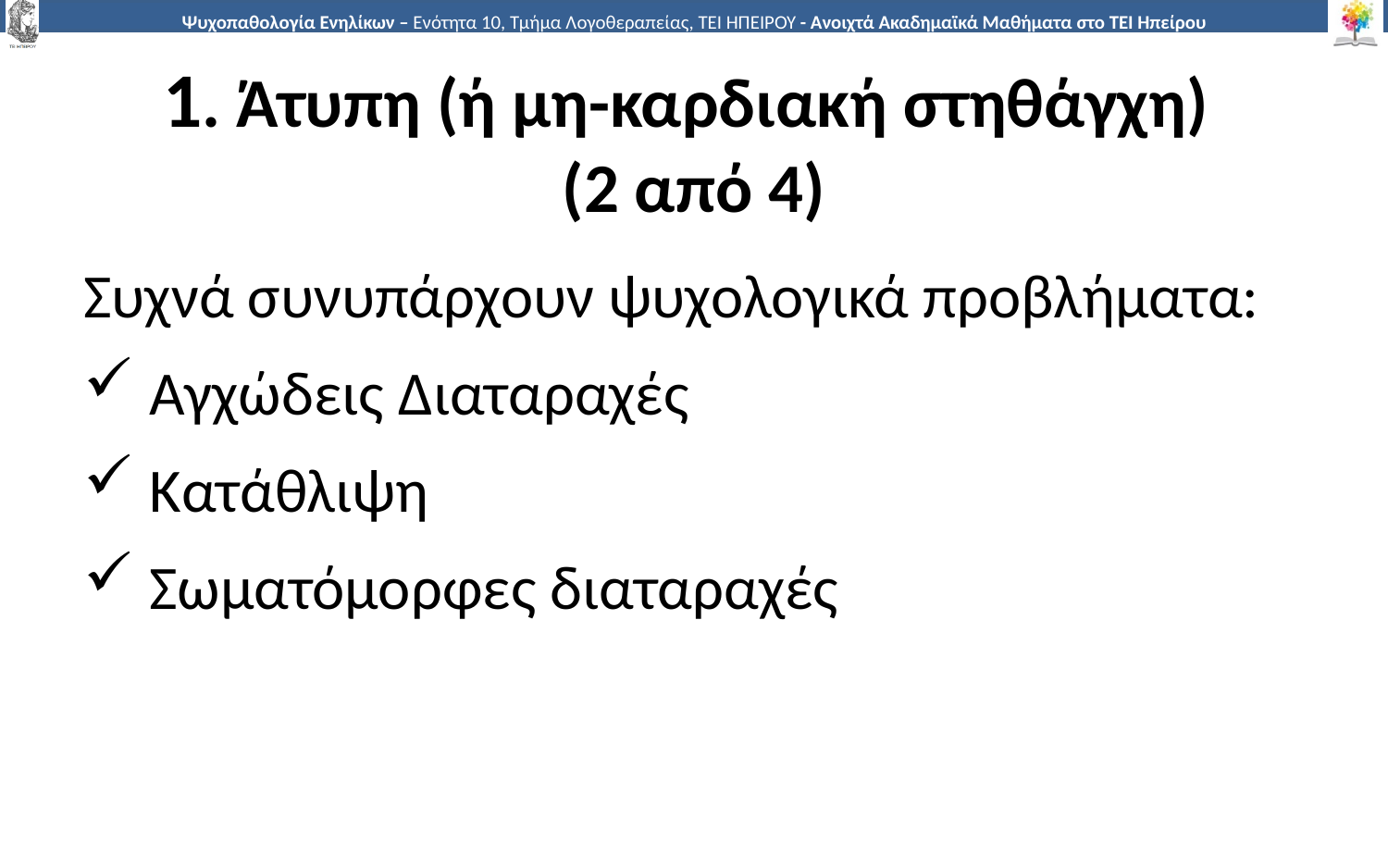

# 1. Άτυπη (ή μη-καρδιακή στηθάγχη) (2 από 4)
Συχνά συνυπάρχουν ψυχολογικά προβλήματα:
 Αγχώδεις Διαταραχές
 Κατάθλιψη
 Σωματόμορφες διαταραχές